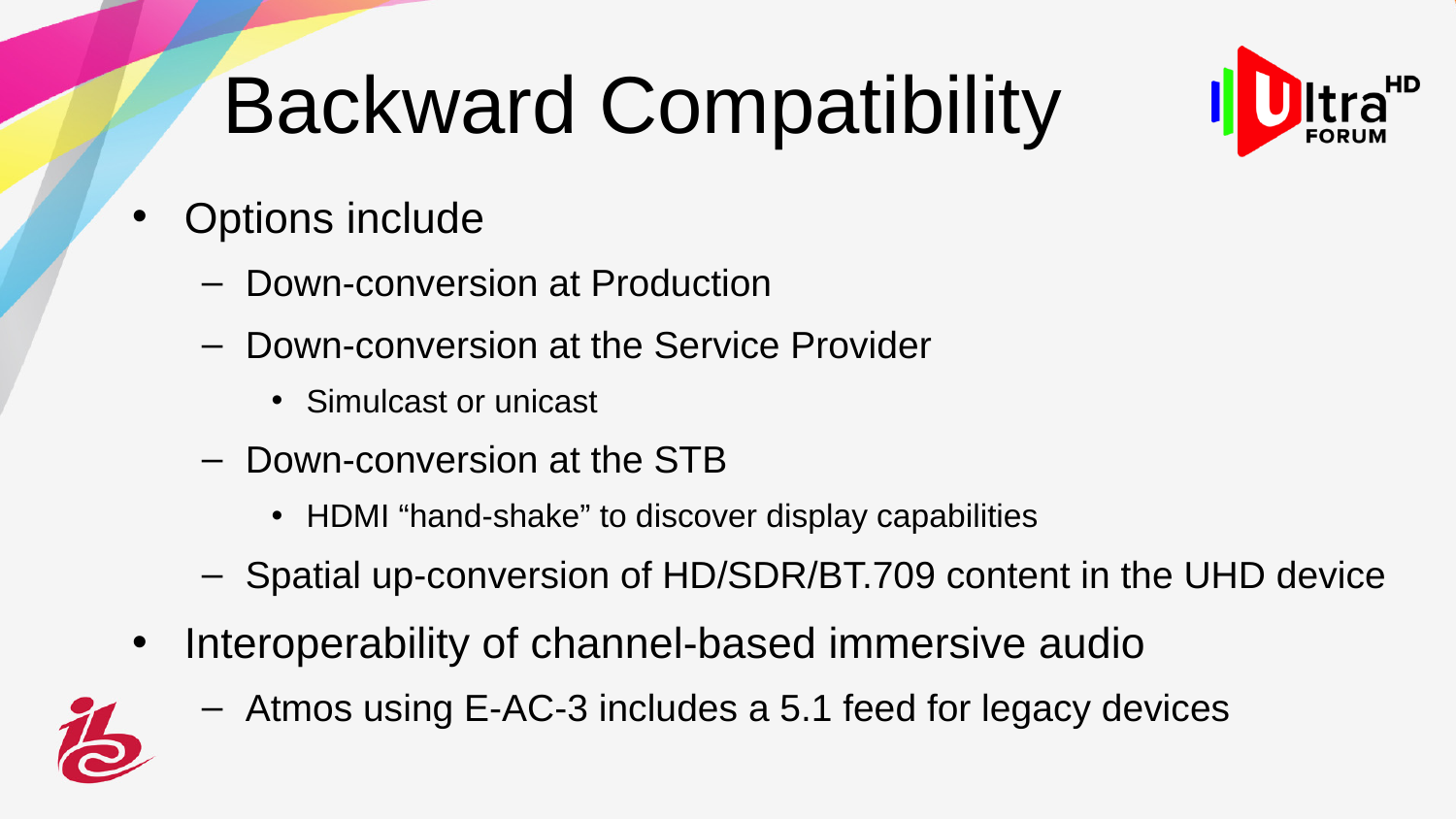

# Backward Compatibility
Options include
Down-conversion at Production
Down-conversion at the Service Provider
Simulcast or unicast
Down-conversion at the STB
HDMI “hand-shake” to discover display capabilities
Spatial up-conversion of HD/SDR/BT.709 content in the UHD device
Interoperability of channel-based immersive audio
Atmos using E-AC-3 includes a 5.1 feed for legacy devices